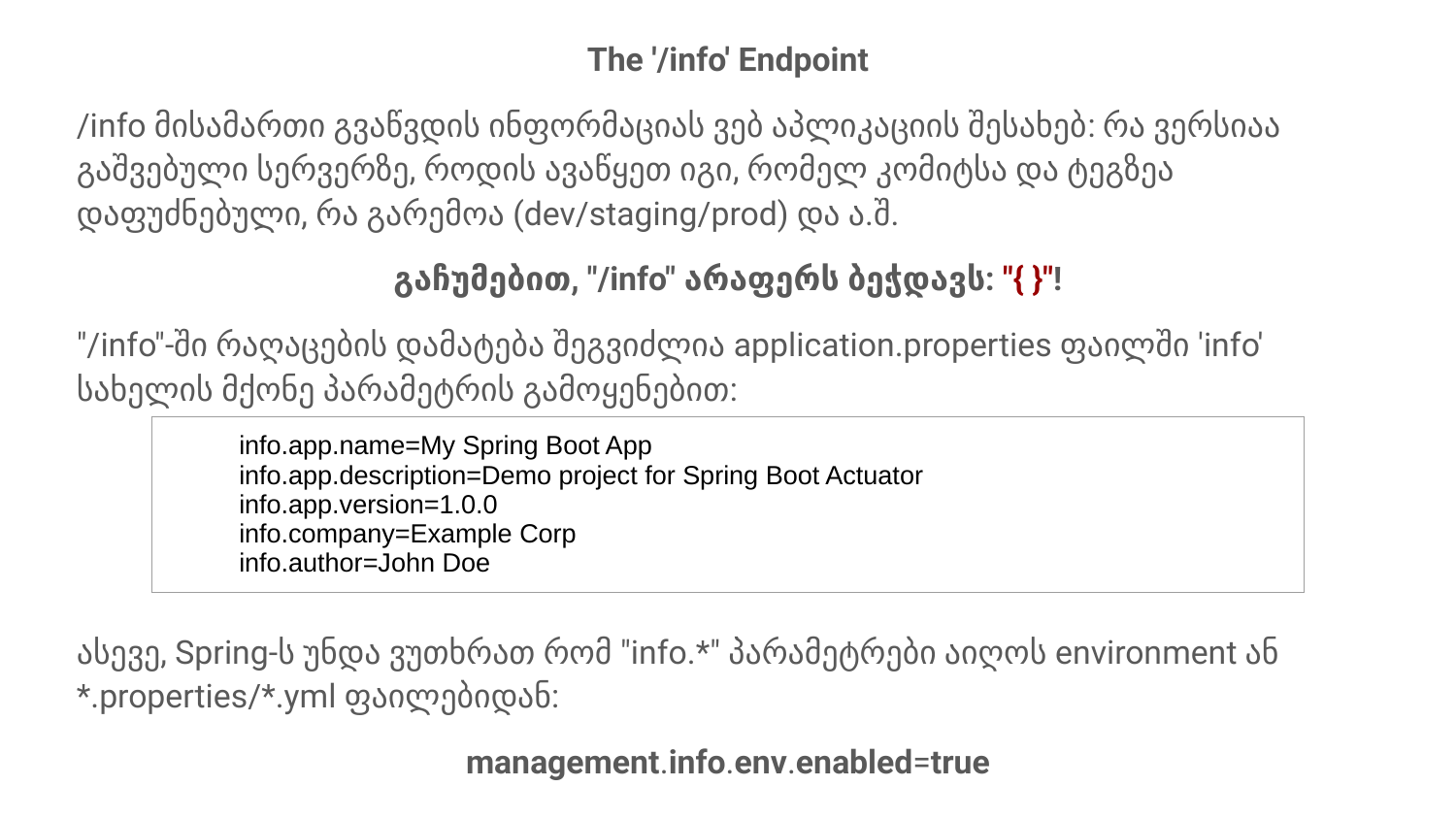

The '/info' Endpoint
/info მისამართი გვაწვდის ინფორმაციას ვებ აპლიკაციის შესახებ: რა ვერსიაა გაშვებული სერვერზე, როდის ავაწყეთ იგი, რომელ კომიტსა და ტეგზეა დაფუძნებული, რა გარემოა (dev/staging/prod) და ა.შ.
გაჩუმებით, "/info" არაფერს ბეჭდავს: "{ }"!
"/info"-ში რაღაცების დამატება შეგვიძლია application.properties ფაილში 'info' სახელის მქონე პარამეტრის გამოყენებით:

ასევე, Spring-ს უნდა ვუთხრათ რომ "info.*" პარამეტრები აიღოს environment ან *.properties/*.yml ფაილებიდან:
management.info.env.enabled=true
| info.app.name=My Spring Boot App info.app.description=Demo project for Spring Boot Actuator info.app.version=1.0.0 info.company=Example Corp info.author=John Doe |
| --- |